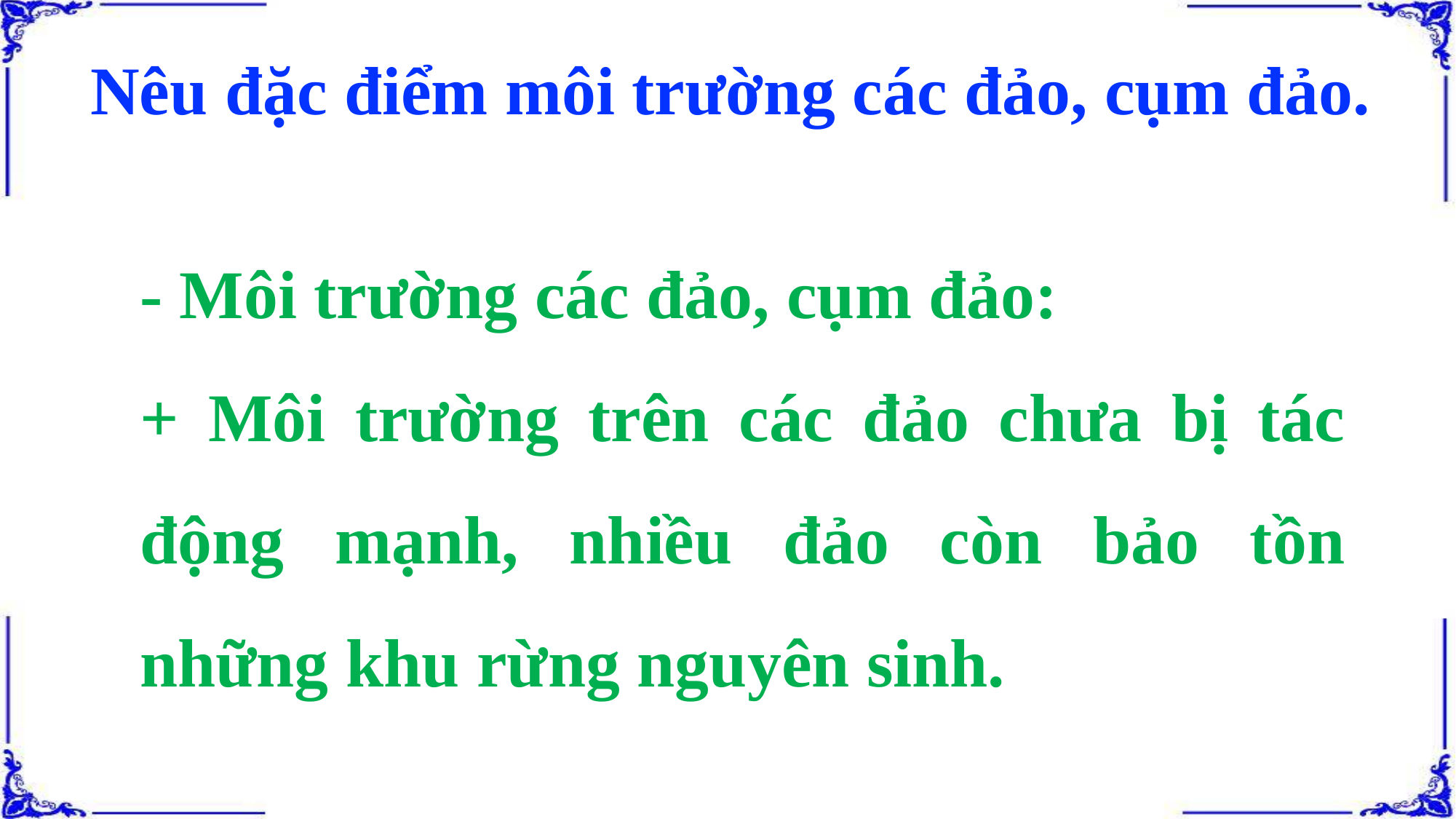

Nêu đặc điểm môi trường các đảo, cụm đảo.
- Môi trường các đảo, cụm đảo:
+ Môi trường trên các đảo chưa bị tác động mạnh, nhiều đảo còn bảo tồn những khu rừng nguyên sinh.